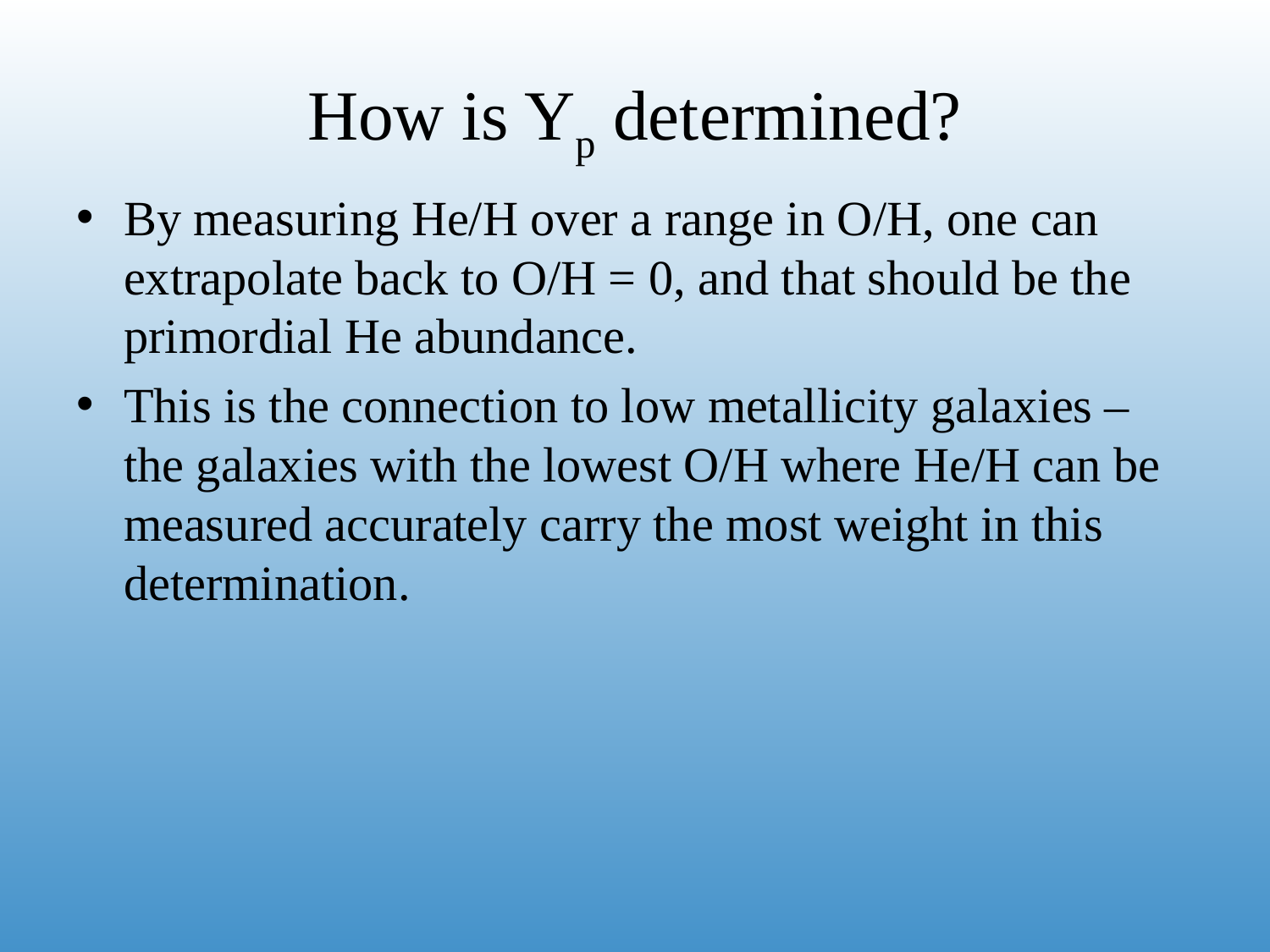

# How is Yp determined?
By measuring He/H over a range in O/H, one can extrapolate back to O/H = 0, and that should be the primordial He abundance.
This is the connection to low metallicity galaxies – the galaxies with the lowest O/H where He/H can be measured accurately carry the most weight in this determination.